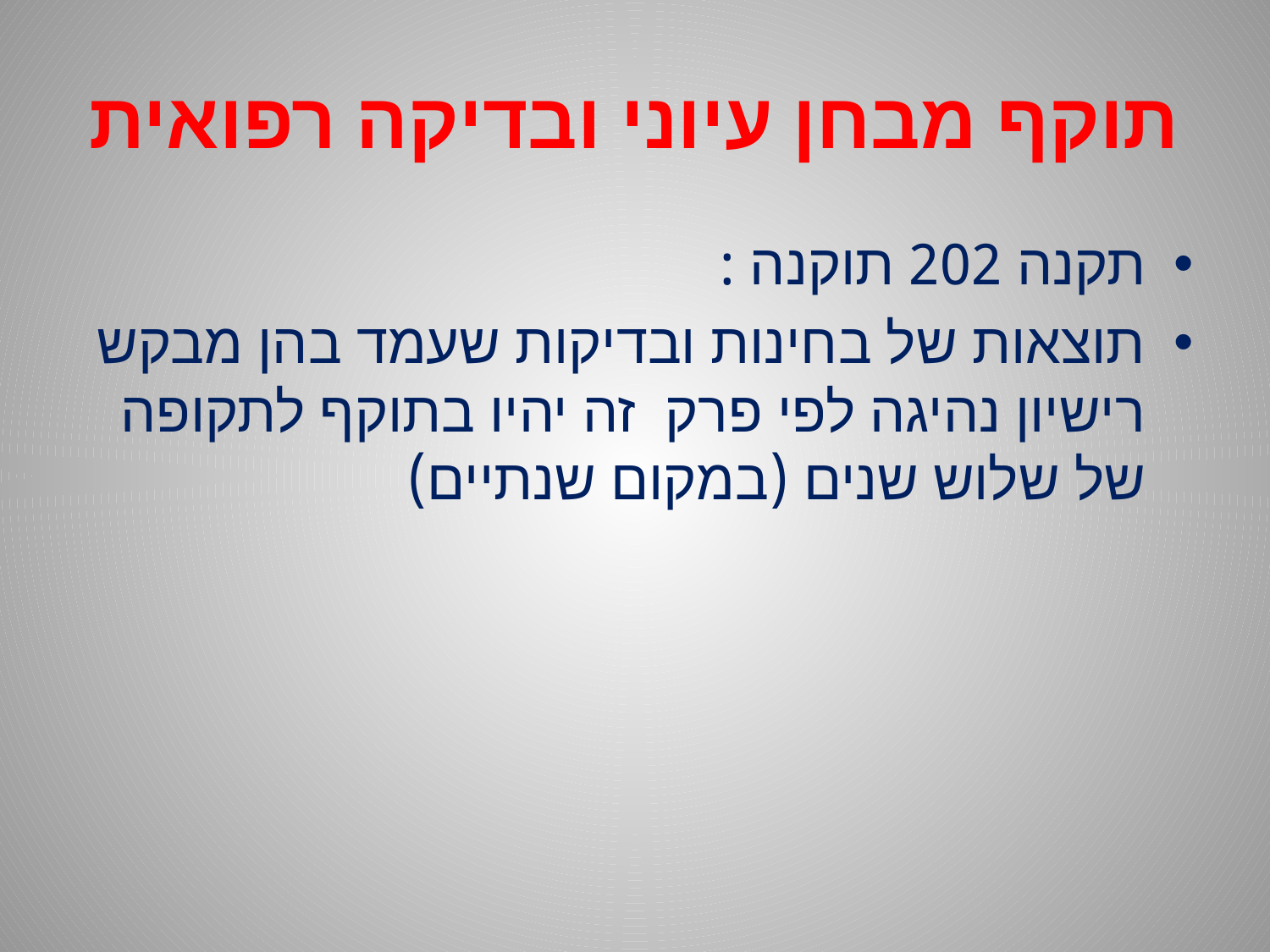

# תוקף מבחן עיוני ובדיקה רפואית
תקנה 202 תוקנה :
תוצאות של בחינות ובדיקות שעמד בהן מבקש רישיון נהיגה לפי פרק  זה יהיו בתוקף לתקופה של שלוש שנים (במקום שנתיים)